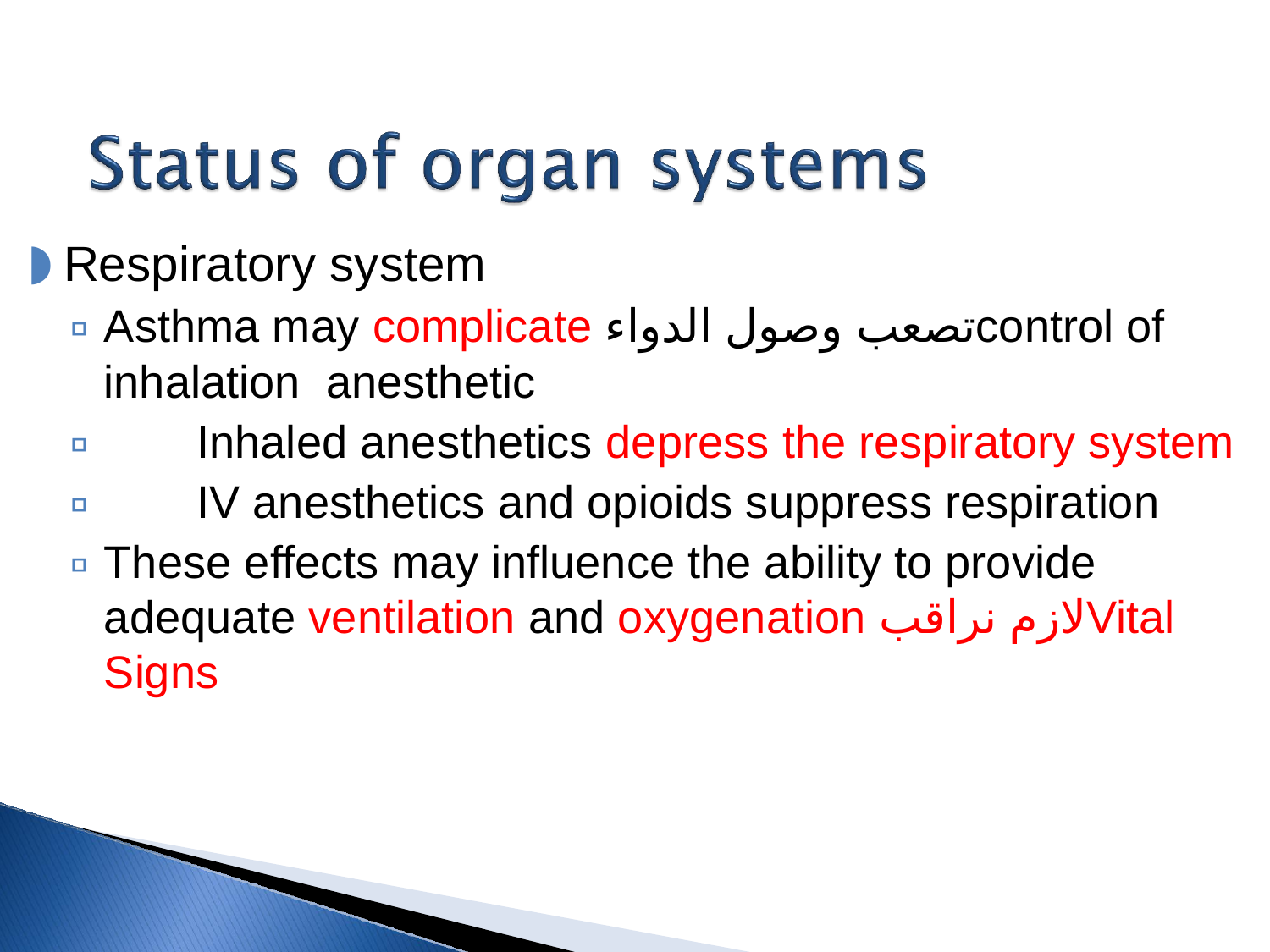

Respiratory system
▫	Asthma may complicate تصعب وصول الدواءcontrol of inhalation  anesthetic
▫	Inhaled anesthetics depress the respiratory system
▫	IV anesthetics and opioids suppress respiration
▫	These effects may influence the ability to provide  adequate ventilation and oxygenation لازم نراقبVital Signs